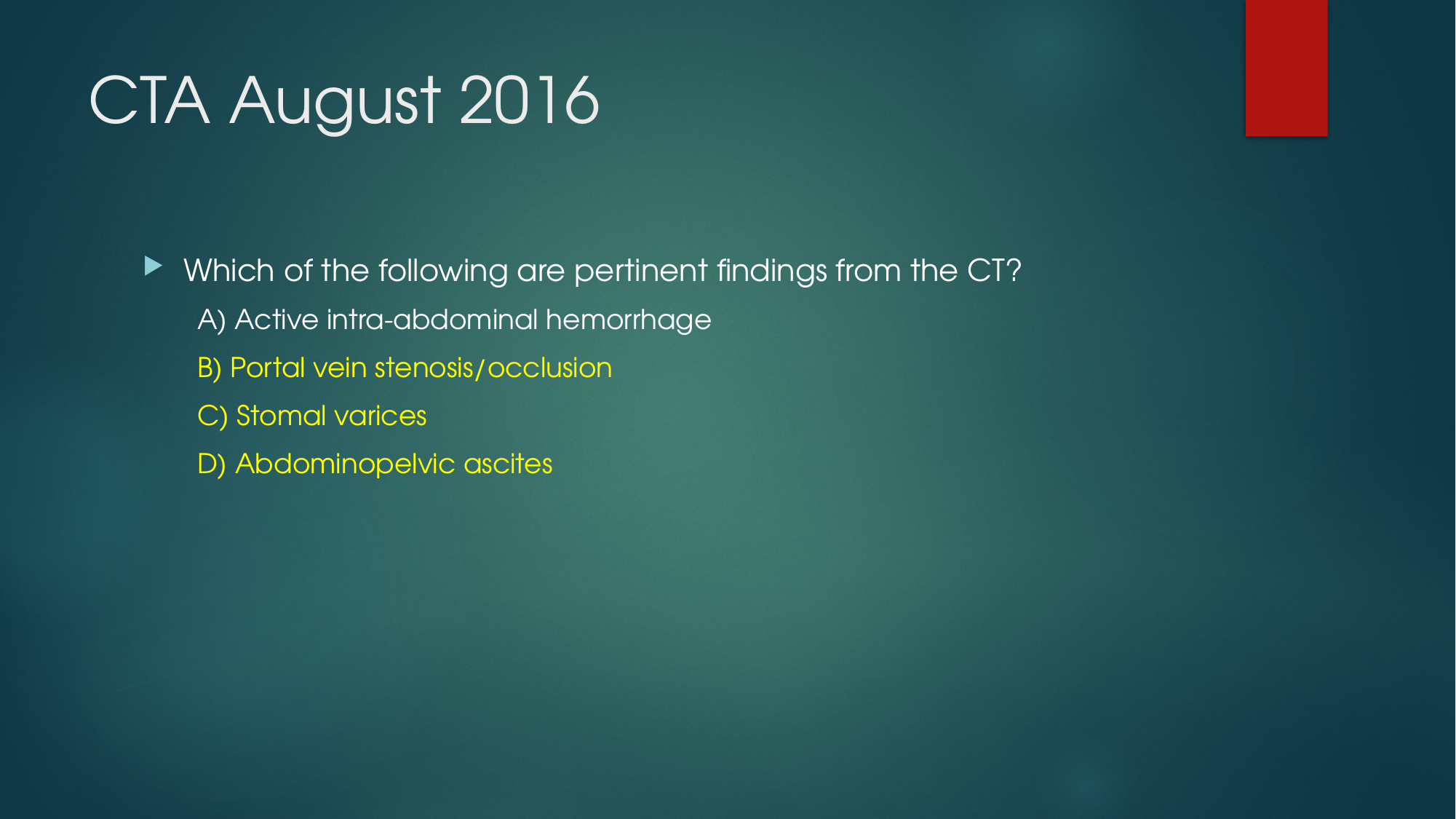

# CTA August 2016
Which of the following are pertinent findings from the CT?
A) Active intra-abdominal hemorrhage
B) Portal vein stenosis/occlusion
C) Stomal varices
D) Abdominopelvic ascites